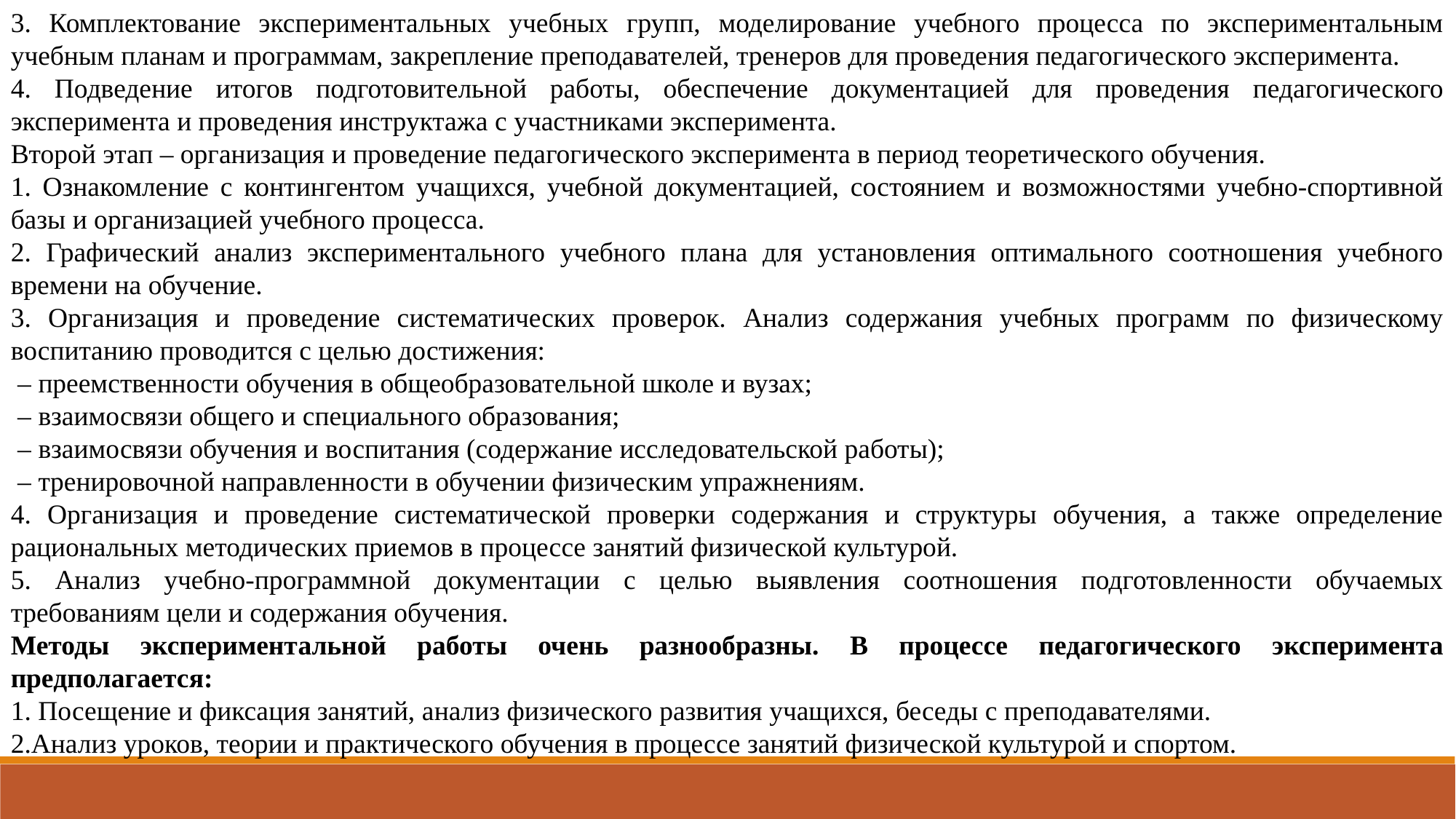

3. Комплектование экспериментальных учебных групп, моделирование учебного процесса по экспериментальным учебным планам и программам, закрепление преподавателей, тренеров для проведения педагогического эксперимента.
4. Подведение итогов подготовительной работы, обеспечение документацией для проведения педагогического эксперимента и проведения инструктажа с участниками эксперимента.
Второй этап – организация и проведение педагогического эксперимента в период теоретического обучения.
1. Ознакомление с контингентом учащихся, учебной документацией, состоянием и возможностями учебно-спортивной базы и организацией учебного процесса.
2. Графический анализ экспериментального учебного плана для установления оптимального соотношения учебного времени на обучение.
3. Организация и проведение систематических проверок. Анализ содержания учебных программ по физическому воспитанию проводится с целью достижения:
 – преемственности обучения в общеобразовательной школе и вузах;
 – взаимосвязи общего и специального образования;
 – взаимосвязи обучения и воспитания (содержание исследовательской работы);
 – тренировочной направленности в обучении физическим упражнениям.
4. Организация и проведение систематической проверки содержания и структуры обучения, а также определение рациональных методических приемов в процессе занятий физической культурой.
5. Анализ учебно-программной документации с целью выявления соотношения подготовленности обучаемых требованиям цели и содержания обучения.
Методы экспериментальной работы очень разнообразны. В процессе педагогического эксперимента предполагается:
1. Посещение и фиксация занятий, анализ физического развития учащихся, беседы с преподавателями.
2.Анализ уроков, теории и практического обучения в процессе занятий физической культурой и спортом.